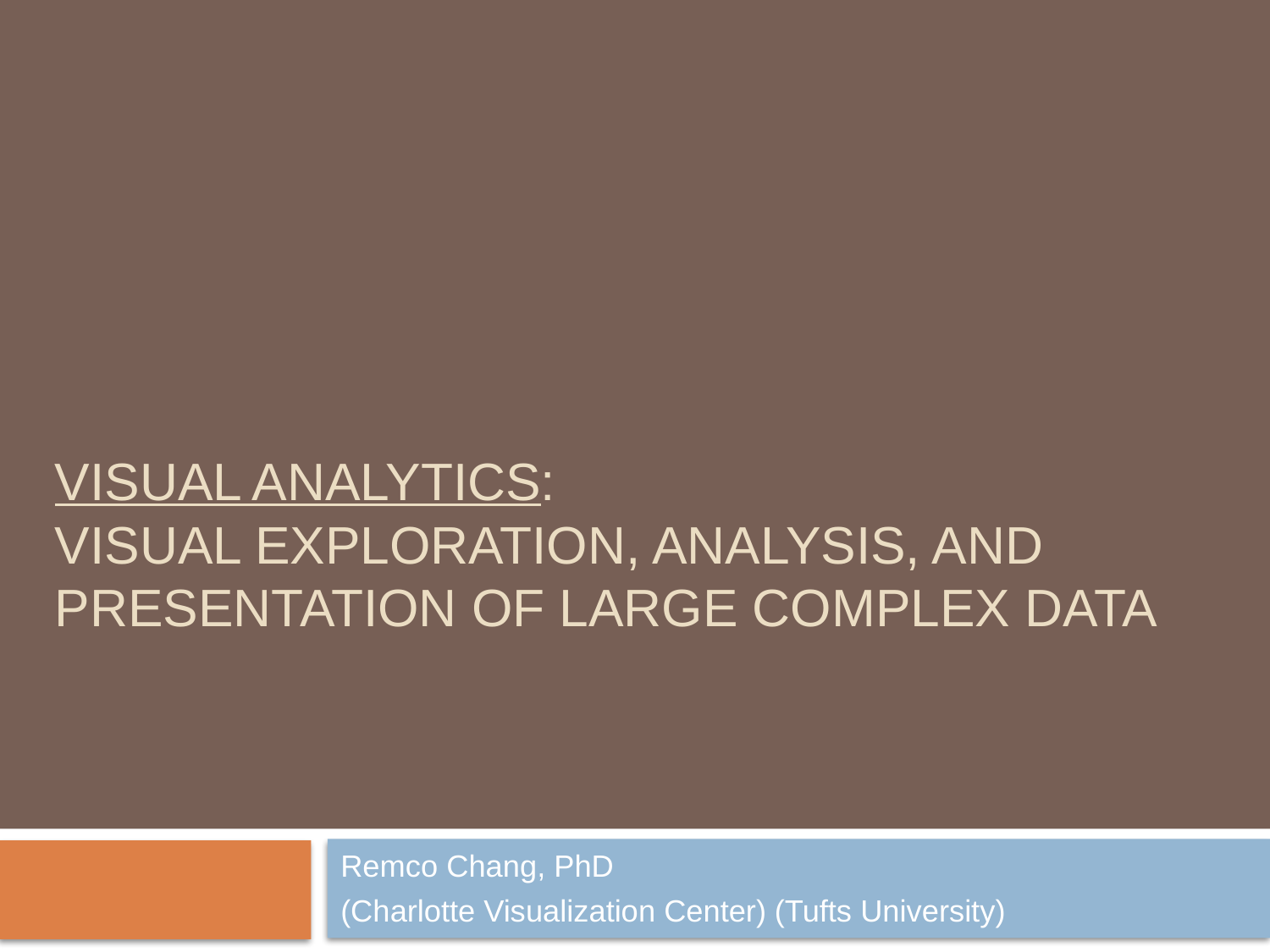

# Visual Analytics: Visual Exploration, Analysis, and presentation of large complex data
Remco Chang, PhD
(Charlotte Visualization Center) (Tufts University)